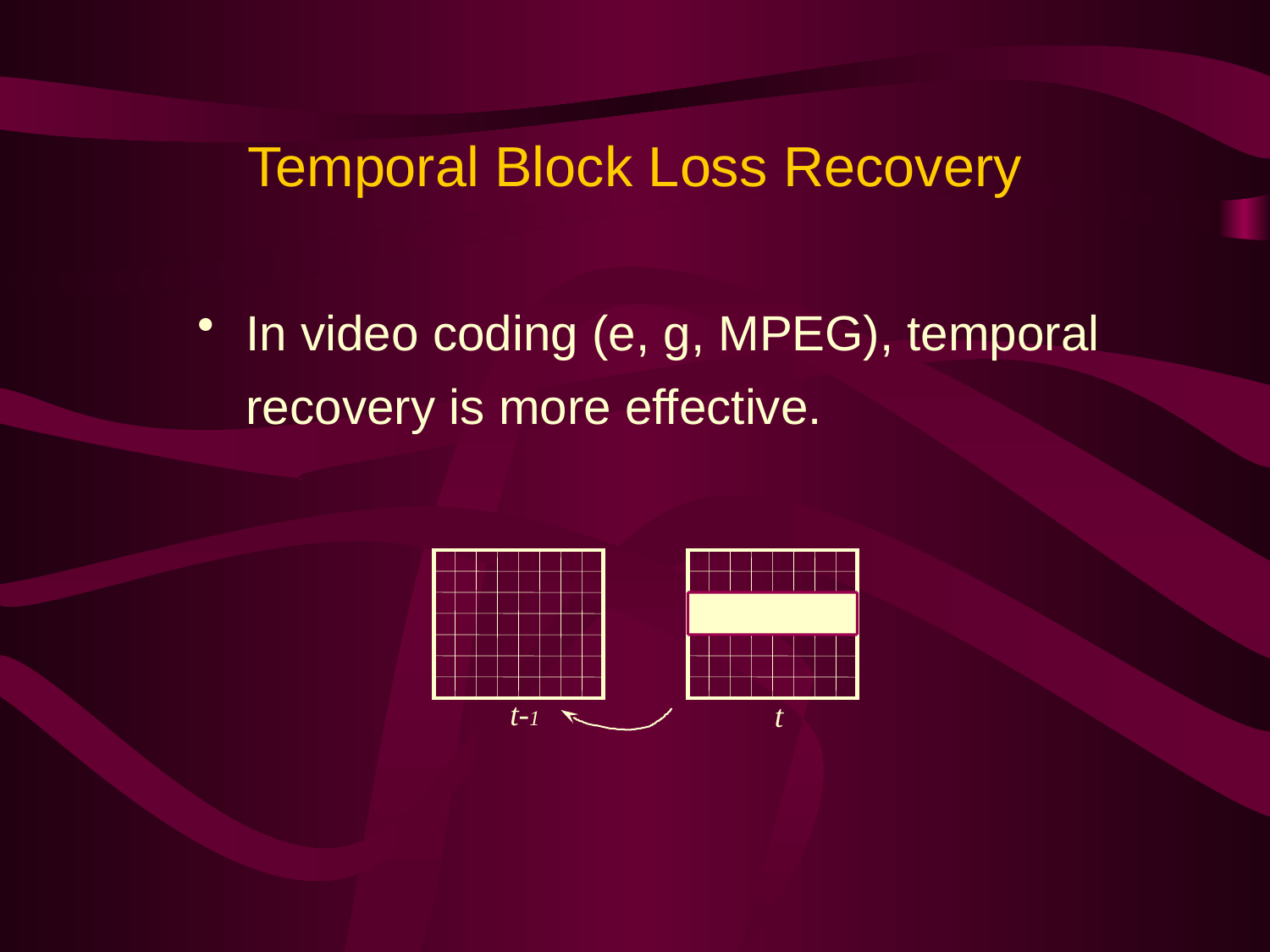

# Temporal Block Loss Recovery
In video coding (e, g, MPEG), temporal recovery is more effective.

t-1
t